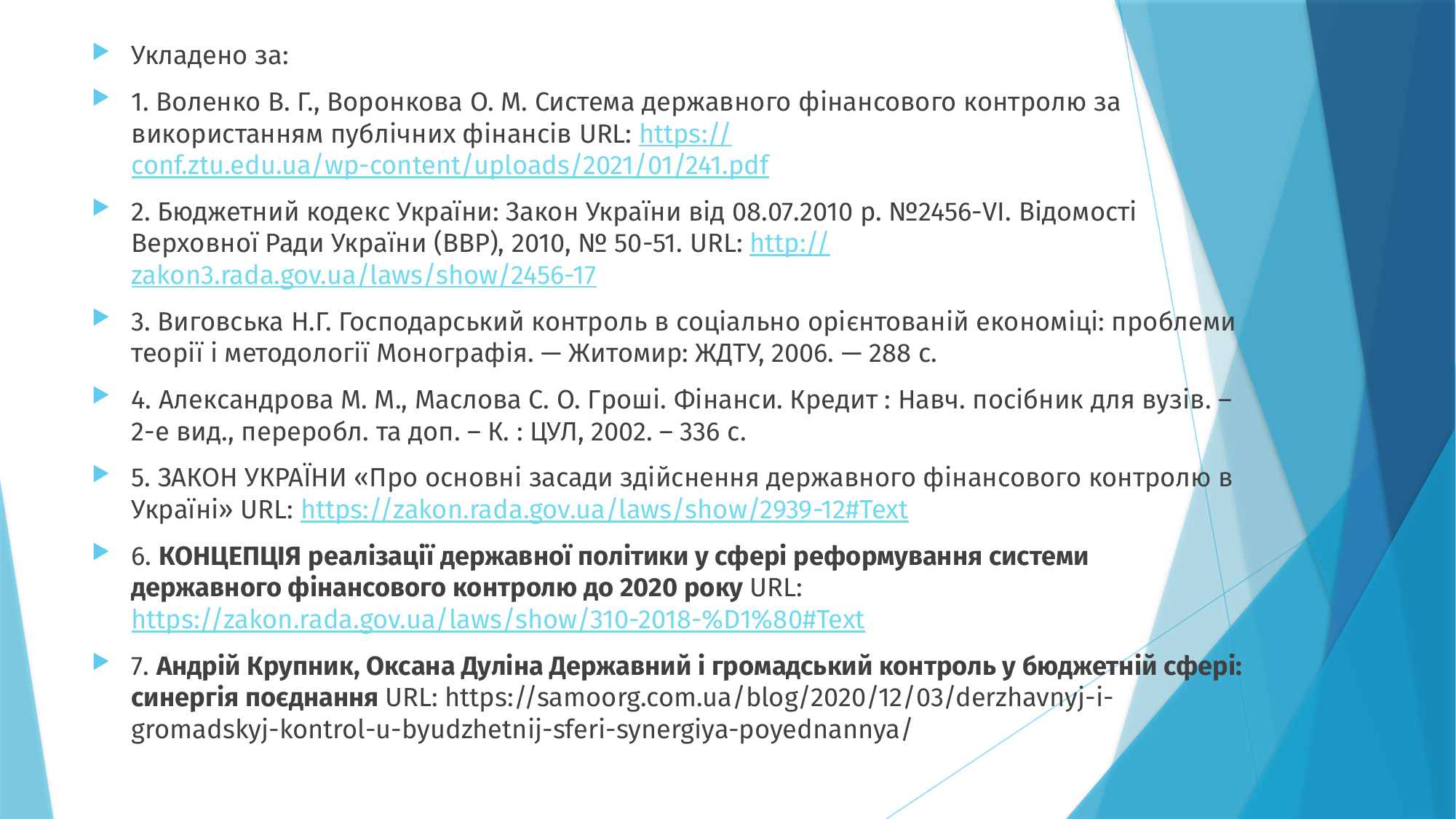

Укладено за:
1. Воленко В. Г., Воронкова О. М. Система державного фінансового контролю за використанням публічних фінансів URL: https://conf.ztu.edu.ua/wp-content/uploads/2021/01/241.pdf
2. Бюджетний кодекс України: Закон України від 08.07.2010 р. №2456-VI. Відомості Верховної Ради України (ВВР), 2010, № 50-51. URL: http://zakon3.rada.gov.ua/laws/show/2456-17
3. Виговська Н.Г. Господарський контроль в соціально орієнтованій економіці: проблеми теорії і методології Монографія. — Житомир: ЖДТУ, 2006. — 288 с.
4. Александрова М. М., Маслова С. О. Гроші. Фінанси. Кредит : Навч. посібник для вузів. – 2-е вид., переробл. та доп. – К. : ЦУЛ, 2002. – 336 с.
5. ЗАКОН УКРАЇНИ «Про основні засади здійснення державного фінансового контролю в Україні» URL: https://zakon.rada.gov.ua/laws/show/2939-12#Text
6. КОНЦЕПЦІЯ реалізації державної політики у сфері реформування системи державного фінансового контролю до 2020 року URL: https://zakon.rada.gov.ua/laws/show/310-2018-%D1%80#Text
7. Андрій Крупник, Оксана Дуліна Державний і громадський контроль у бюджетній сфері: синергія поєднання URL: https://samoorg.com.ua/blog/2020/12/03/derzhavnyj-i-gromadskyj-kontrol-u-byudzhetnij-sferi-synergiya-poyednannya/